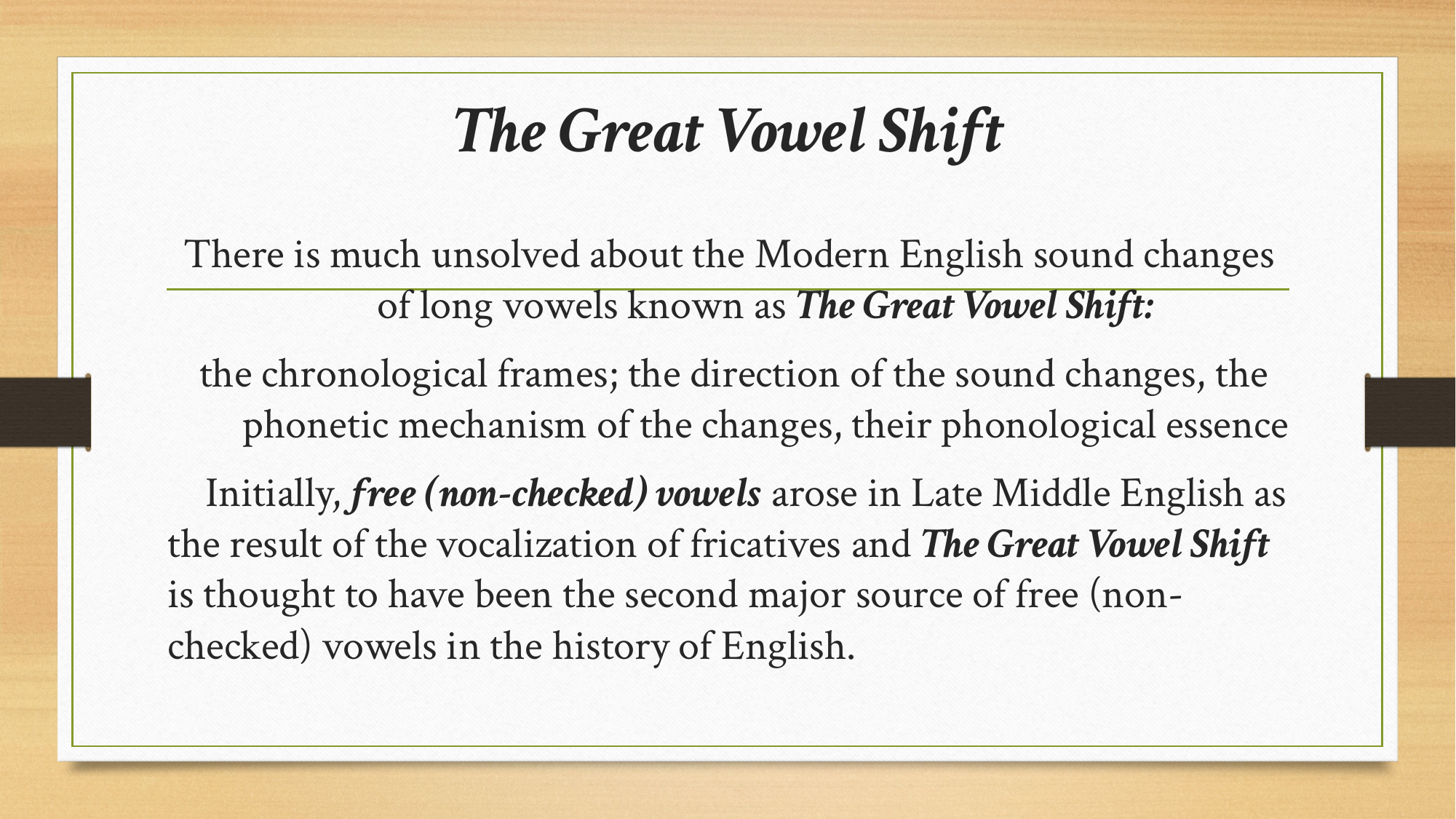

# The Great Vowel Shift
There is much unsolved about the Modern English sound changes of long vowels known as The Great Vowel Shift:
 the chronological frames; the direction of the sound changes, the phonetic mechanism of the changes, their phonological essence
    Initially, free (non-checked) vowels arose in Late Middle English as the result of the vocalization of fricatives and The Great Vowel Shift is thought to have been the second major source of free (non-checked) vowels in the history of English.